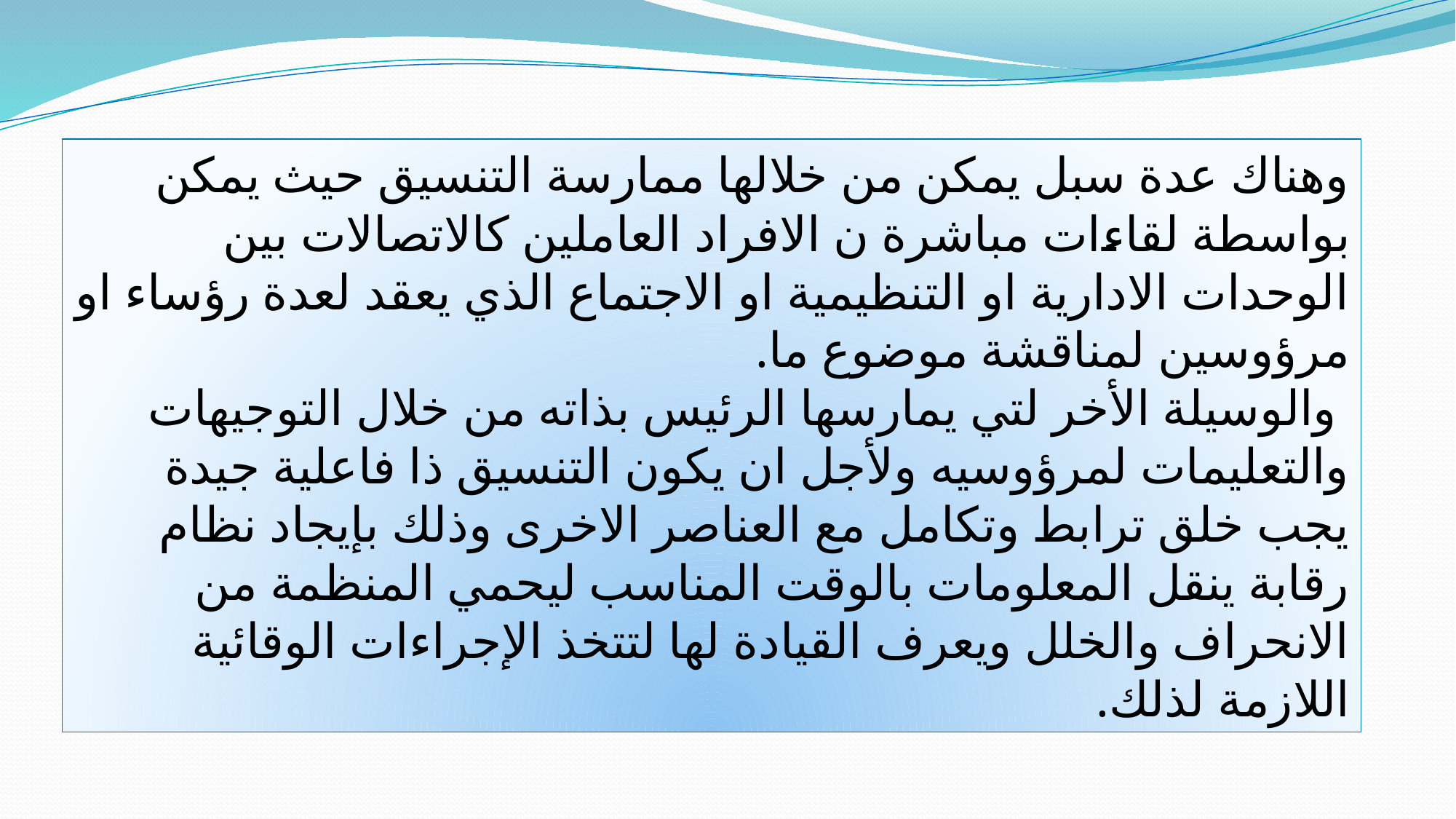

وهناك عدة سبل يمكن من خلالها ممارسة التنسيق حيث يمكن بواسطة لقاءات مباشرة ن الافراد العاملين كالاتصالات بين الوحدات الادارية او التنظيمية او الاجتماع الذي يعقد لعدة رؤساء او مرؤوسين لمناقشة موضوع ما.
 والوسيلة الأخر لتي يمارسها الرئيس بذاته من خلال التوجيهات والتعليمات لمرؤوسيه ولأجل ان يكون التنسيق ذا فاعلية جيدة يجب خلق ترابط وتكامل مع العناصر الاخرى وذلك بإيجاد نظام رقابة ينقل المعلومات بالوقت المناسب ليحمي المنظمة من الانحراف والخلل ويعرف القيادة لها لتتخذ الإجراءات الوقائية اللازمة لذلك.